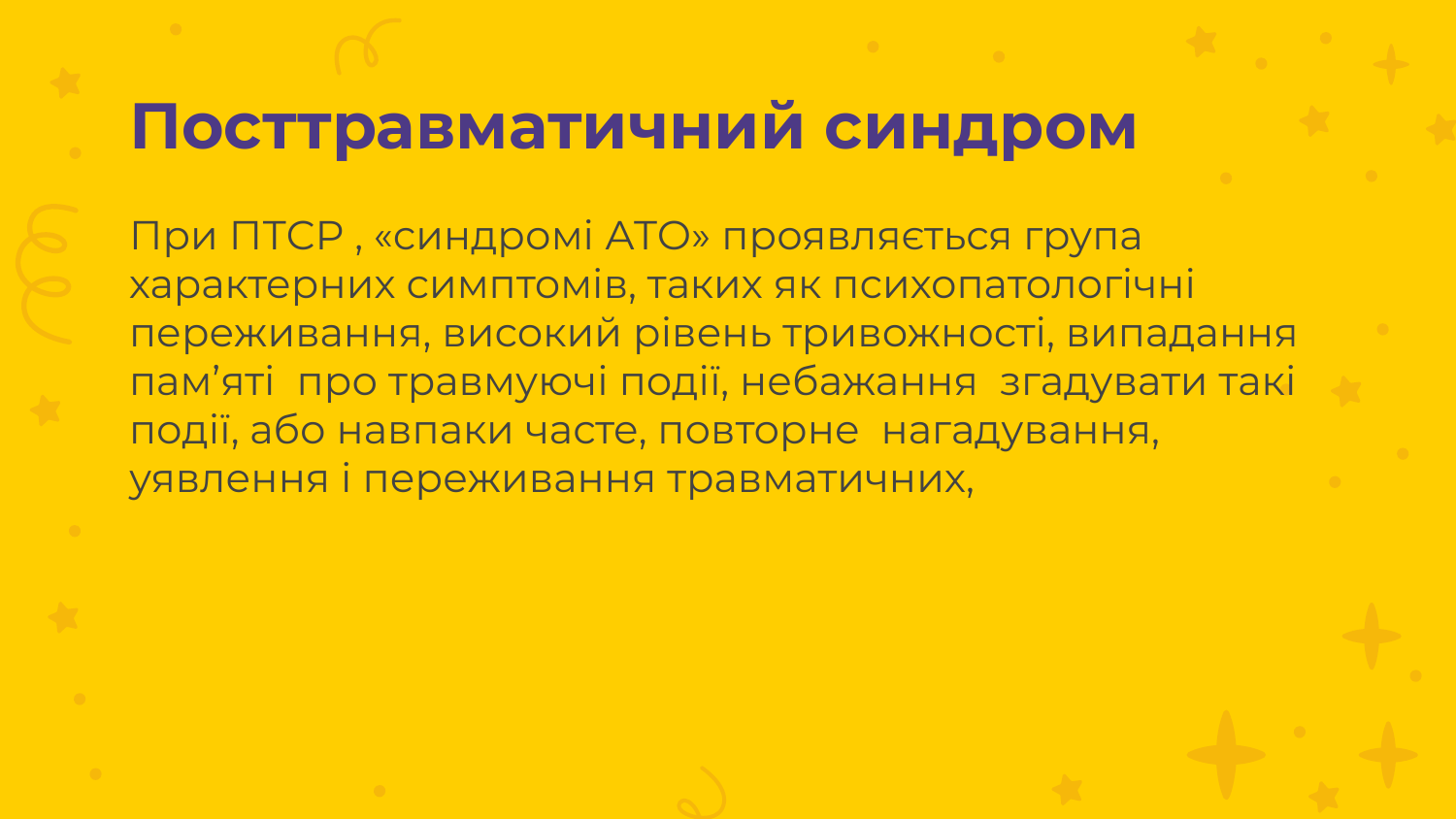

# Посттравматичний синдром
При ПТСР , «синдромі АТО» проявляється група характерних симптомів, таких як психопатологічні переживання, високий рівень тривожності, випадання пам’яті  про травмуючі події, небажання  згадувати такі події, або навпаки часте, повторне  нагадування, уявлення і переживання травматичних,